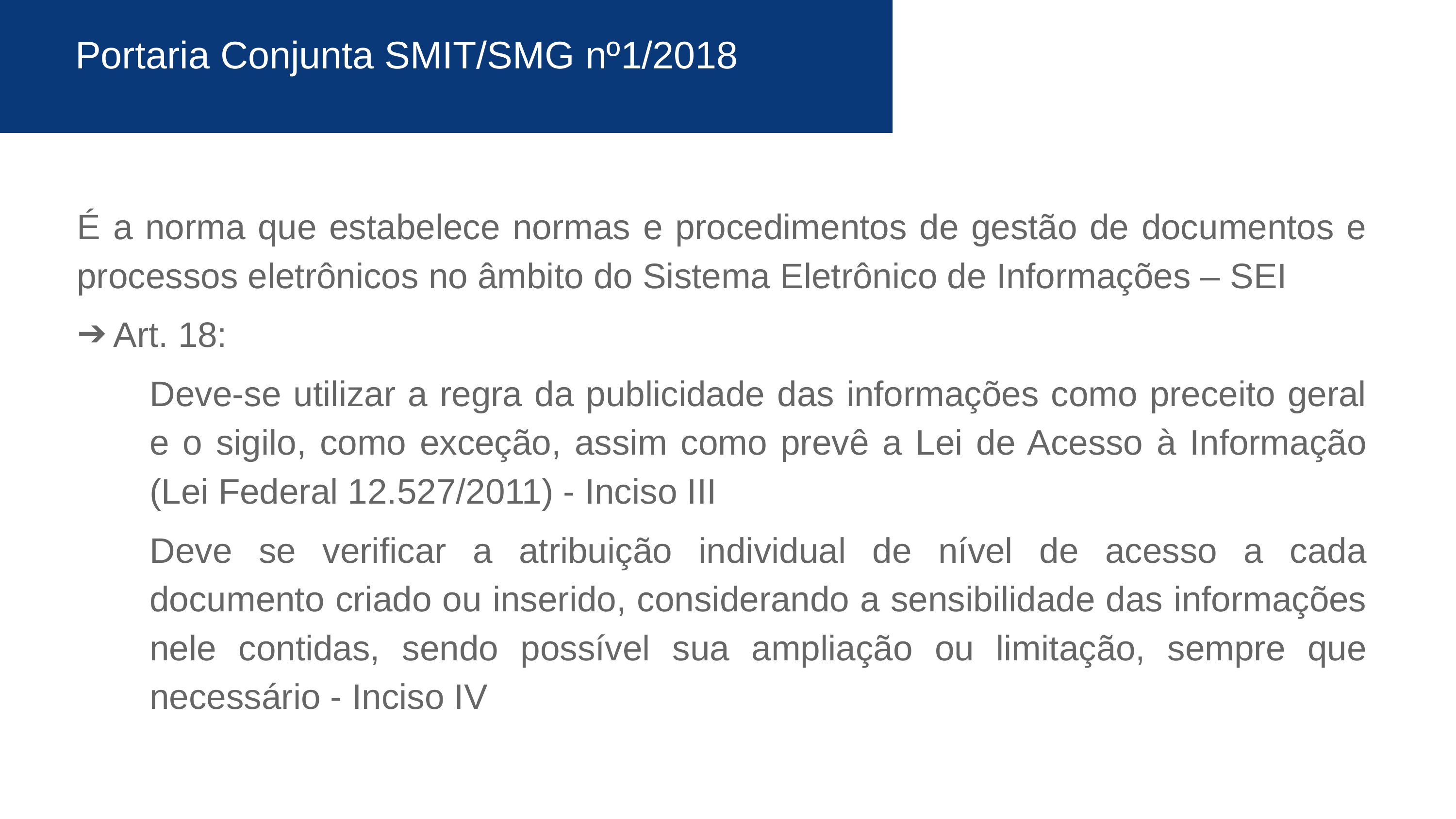

Portaria Conjunta SMIT/SMG nº1/2018
É a norma que estabelece normas e procedimentos de gestão de documentos e processos eletrônicos no âmbito do Sistema Eletrônico de Informações – SEI
Art. 18:
Deve-se utilizar a regra da publicidade das informações como preceito geral e o sigilo, como exceção, assim como prevê a Lei de Acesso à Informação (Lei Federal 12.527/2011) - Inciso III
Deve se verificar a atribuição individual de nível de acesso a cada documento criado ou inserido, considerando a sensibilidade das informações nele contidas, sendo possível sua ampliação ou limitação, sempre que necessário - Inciso IV